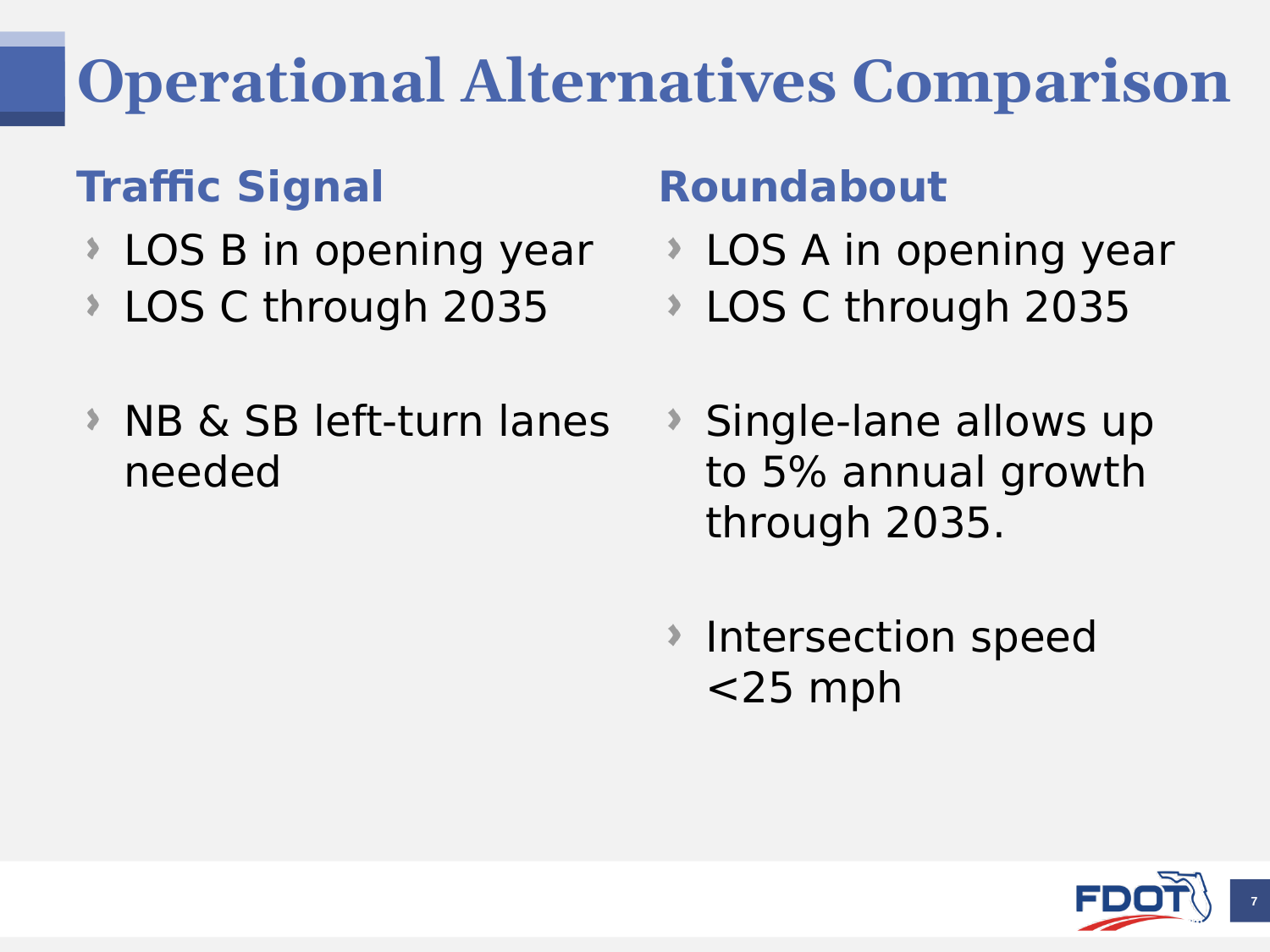

# Operational Alternatives Comparison
Traffic Signal
Roundabout
LOS B in opening year
LOS C through 2035

NB & SB left-turn lanes needed

LOS A in opening year
LOS C through 2035

Single-lane allows up to 5% annual growth through 2035.

Intersection speed <25 mph
7